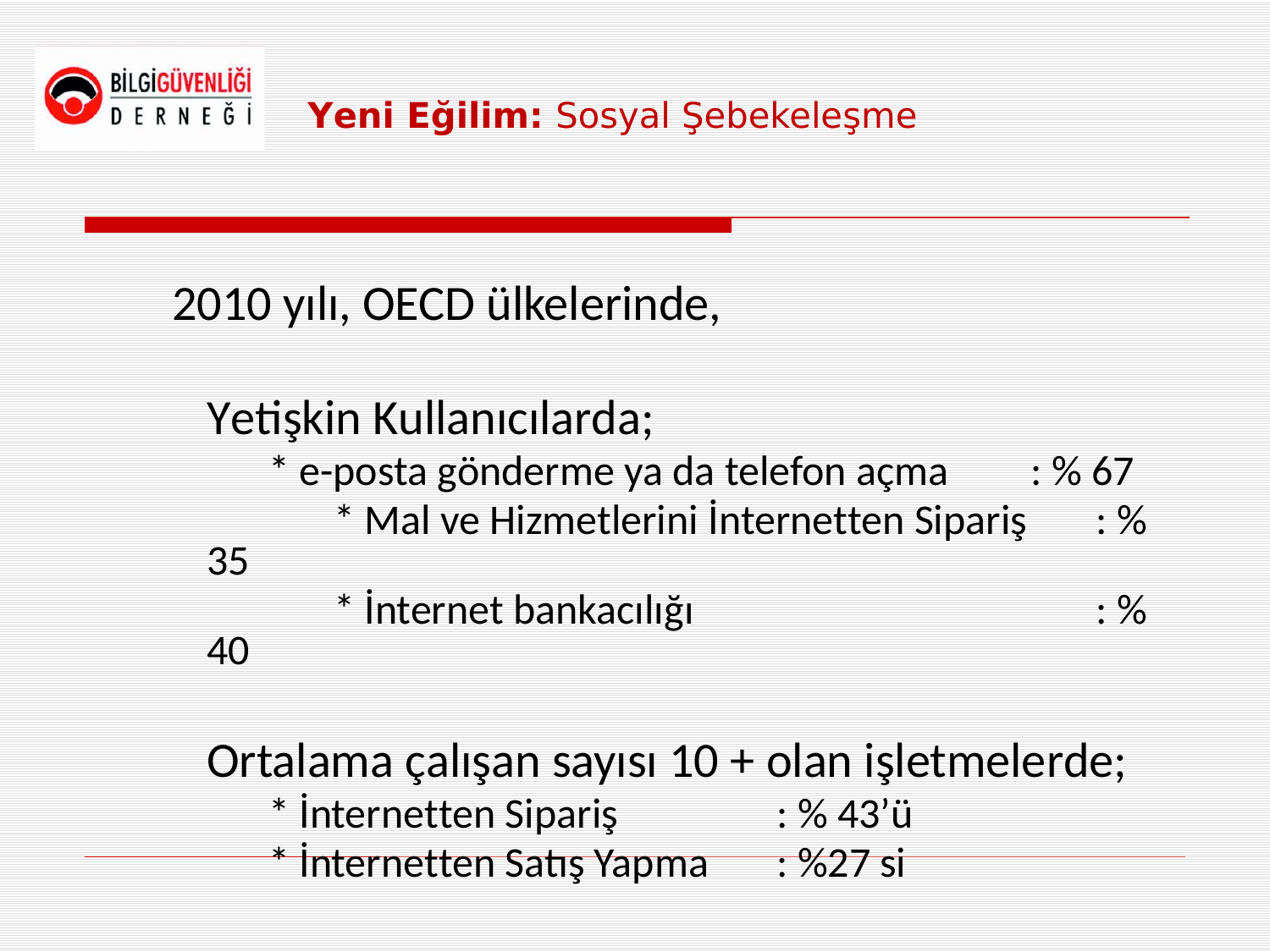

# Yeni Eğilim: Sosyal Şebekeleşme
   2010 yılı, OECD ülkelerinde,

	Yetişkin Kullanıcılarda;
	* e-posta gönderme ya da telefon açma	: % 67
		* Mal ve Hizmetlerini İnternetten Sipariş	: % 35
		* İnternet bankacılığı				: % 40

	Ortalama çalışan sayısı 10 + olan işletmelerde;
	* İnternetten Sipariş		: % 43’ü
	* İnternetten Satış Yapma	: %27 si